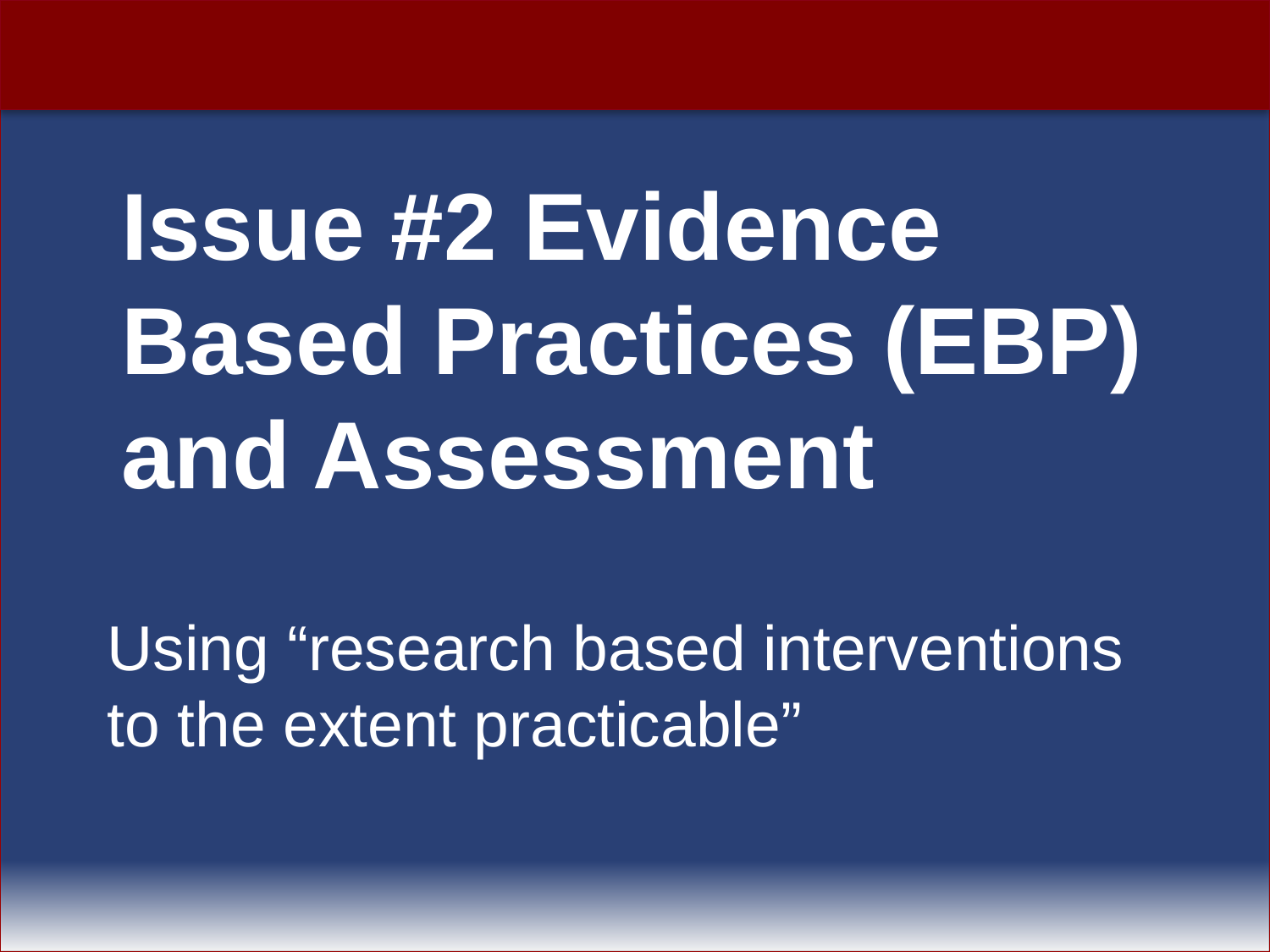

# Issue #2 Evidence Based Practices (EBP) and Assessment
Using “research based interventions to the extent practicable”